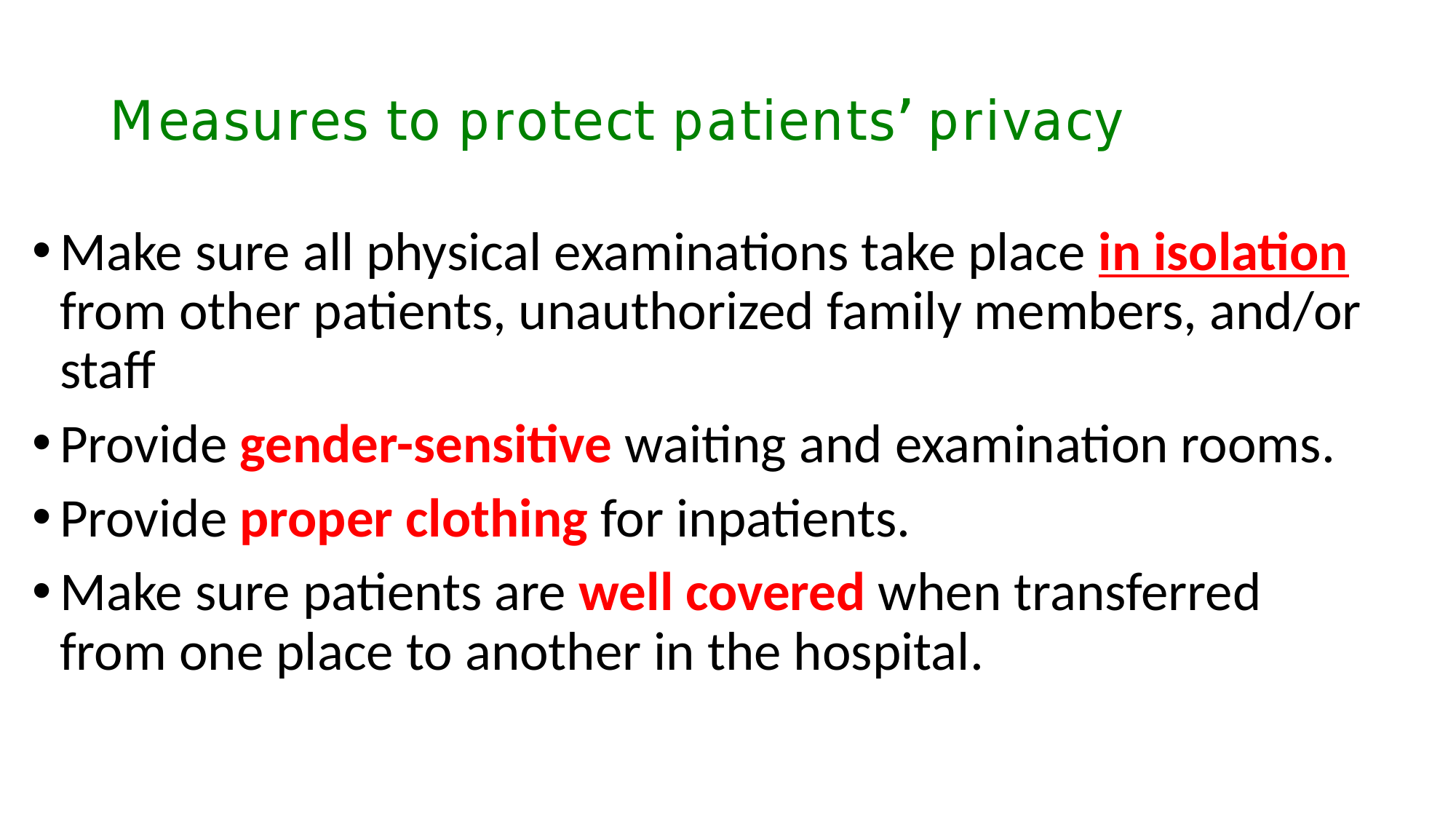

# Measures to protect patients’ privacy
Make sure all physical examinations take place in isolation from other patients, unauthorized family members, and/or staff
Provide gender-sensitive waiting and examination rooms.
Provide proper clothing for inpatients.
Make sure patients are well covered when transferred from one place to another in the hospital.